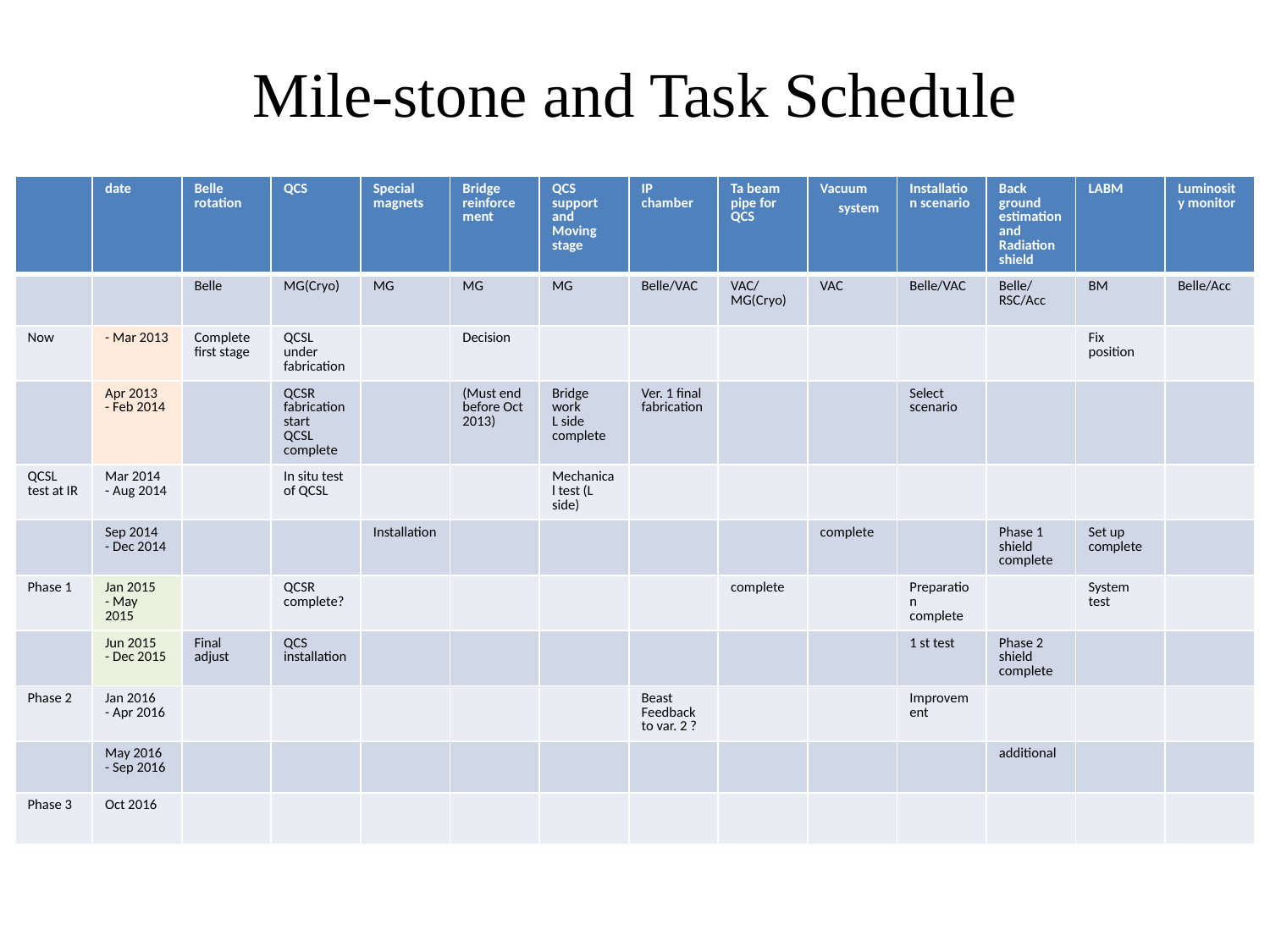

# Mile-stone and Task Schedule
|  | date | Belle rotation | QCS | Special magnets | Bridge reinforcement | QCS support and Moving stage | IP chamber | Ta beam pipe for QCS | Vacuum　system | Installation scenario | Back ground estimation and Radiation shield | LABM | Luminosity monitor |
| --- | --- | --- | --- | --- | --- | --- | --- | --- | --- | --- | --- | --- | --- |
|  |  | Belle | MG(Cryo) | MG | MG | MG | Belle/VAC | VAC/MG(Cryo) | VAC | Belle/VAC | Belle/RSC/Acc | BM | Belle/Acc |
| Now | - Mar 2013 | Complete first stage | QCSL under fabrication |  | Decision |  |  |  |  |  |  | Fix position |  |
|  | Apr 2013 - Feb 2014 |  | QCSR fabrication start QCSL complete |  | (Must end before Oct 2013) | Bridge work L side complete | Ver. 1 final fabrication |  |  | Select scenario |  |  |  |
| QCSL test at IR | Mar 2014 - Aug 2014 |  | In situ test of QCSL |  |  | Mechanical test (L side) |  |  |  |  |  |  |  |
|  | Sep 2014 - Dec 2014 |  |  | Installation |  |  |  |  | complete |  | Phase 1 shield complete | Set up complete |  |
| Phase 1 | Jan 2015 - May 2015 |  | QCSR complete? |  |  |  |  | complete |  | Preparation complete |  | System test |  |
|  | Jun 2015 - Dec 2015 | Final adjust | QCS installation |  |  |  |  |  |  | 1 st test | Phase 2 shield complete |  |  |
| Phase 2 | Jan 2016 - Apr 2016 |  |  |  |  |  | Beast Feedback to var. 2 ? |  |  | Improvement |  |  |  |
|  | May 2016 - Sep 2016 |  |  |  |  |  |  |  |  |  | additional |  |  |
| Phase 3 | Oct 2016 |  |  |  |  |  |  |  |  |  |  |  |  |